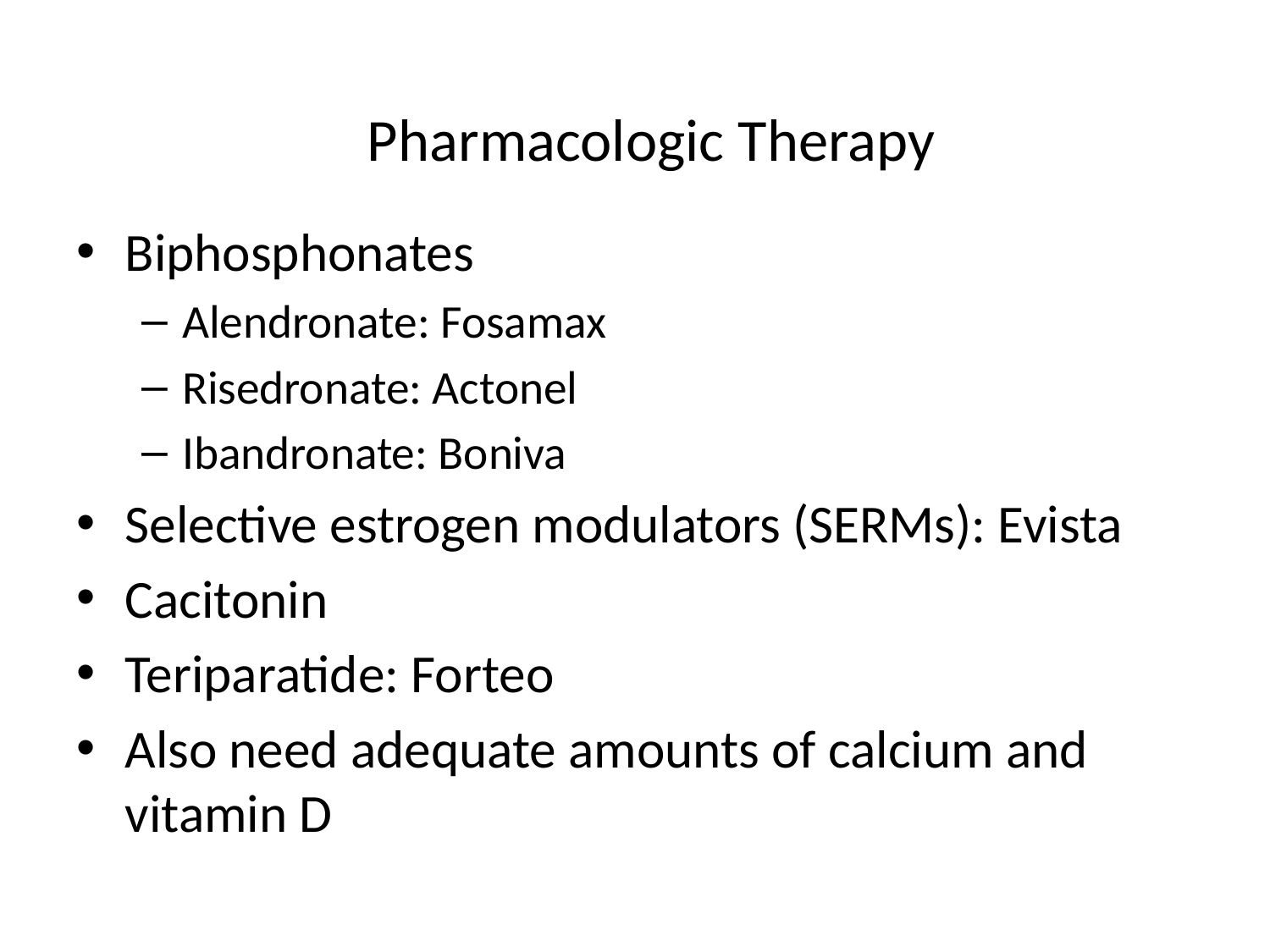

# Pharmacologic Therapy
Biphosphonates
Alendronate: Fosamax
Risedronate: Actonel
Ibandronate: Boniva
Selective estrogen modulators (SERMs): Evista
Cacitonin
Teriparatide: Forteo
Also need adequate amounts of calcium and vitamin D